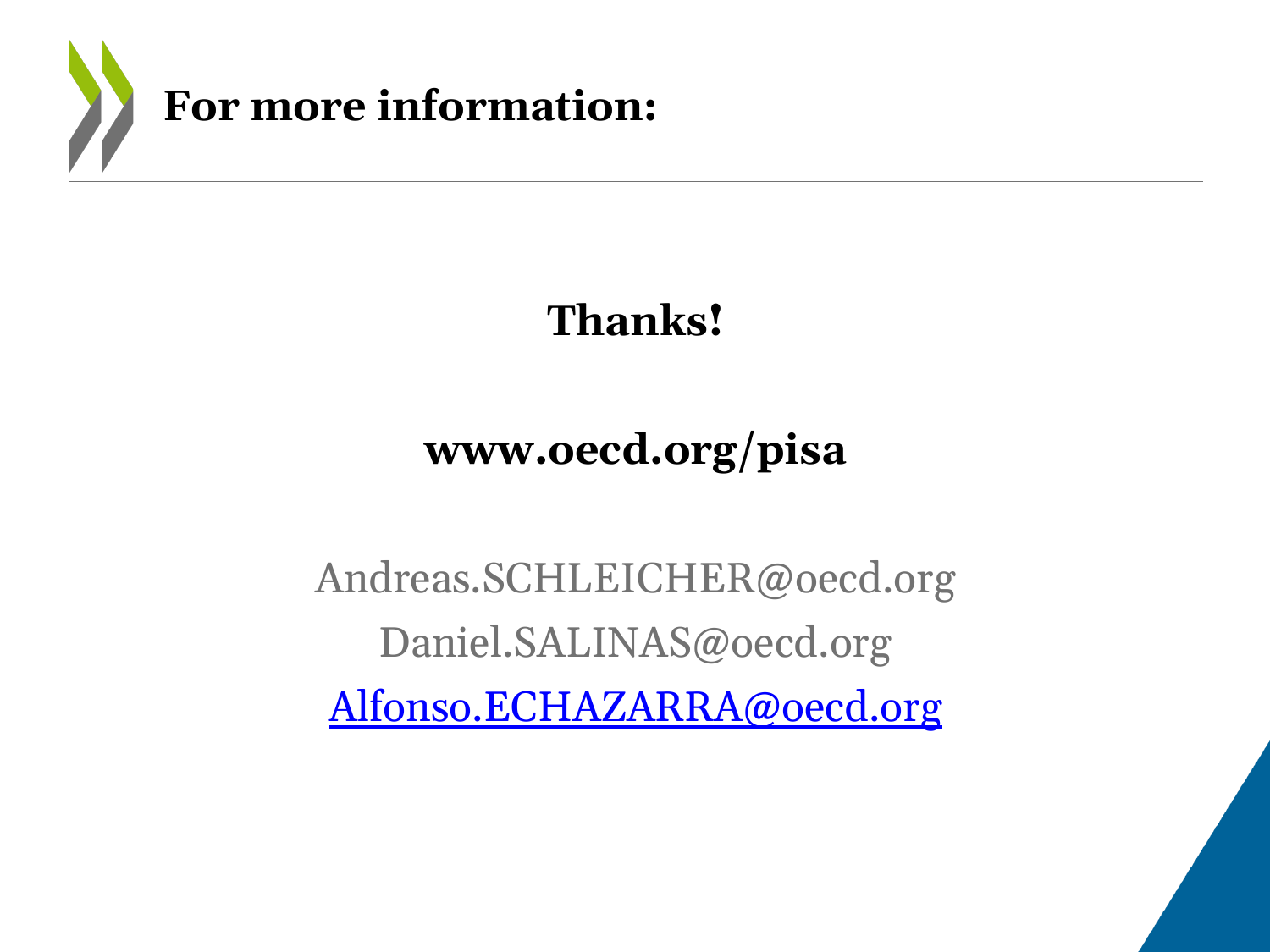

# For more information:

Thanks!

www.oecd.org/pisa

Andreas.SCHLEICHER@oecd.org
Daniel.SALINAS@oecd.org
Alfonso.ECHAZARRA@oecd.org